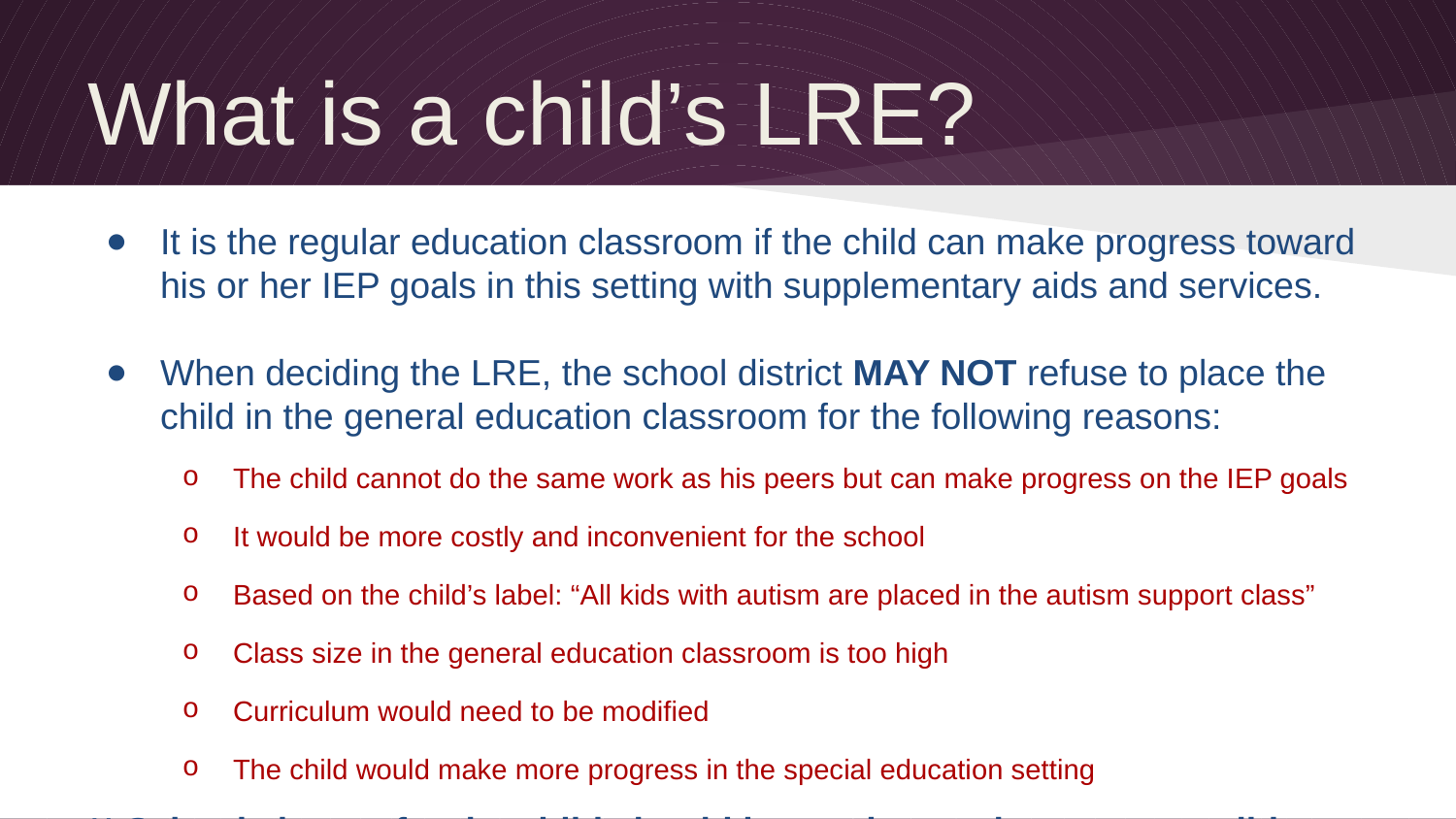

What is a child’s LRE?
It is the regular education classroom if the child can make progress toward his or her IEP goals in this setting with supplementary aids and services.

When deciding the LRE, the school district MAY NOT refuse to place the child in the general education classroom for the following reasons:
The child cannot do the same work as his peers but can make progress on the IEP goals
It would be more costly and inconvenient for the school
Based on the child’s label: “All kids with autism are placed in the autism support class”
Class size in the general education classroom is too high
Curriculum would need to be modified
The child would make more progress in the special education setting
** School chosen for the child should be as close to home as possible